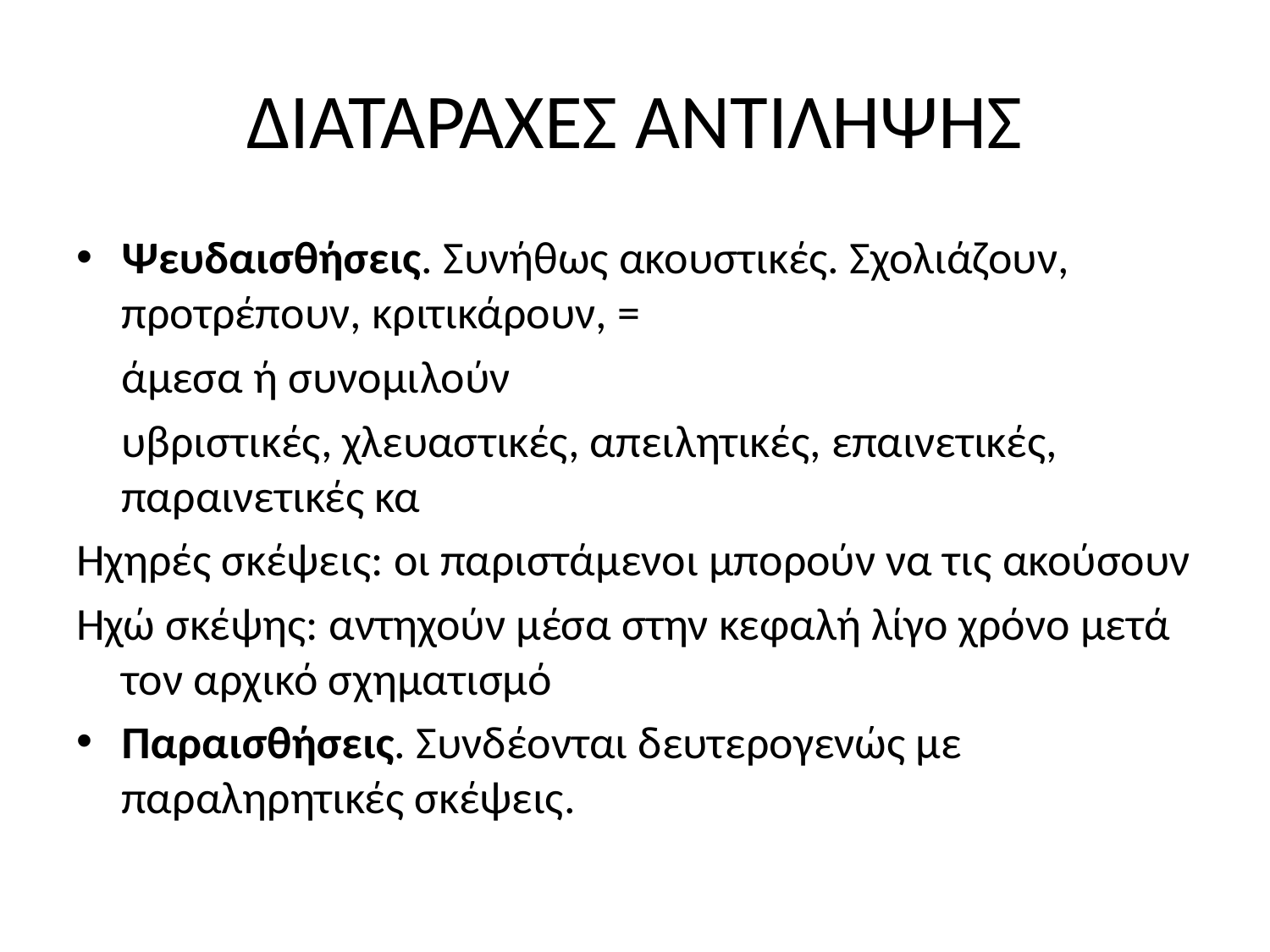

# ΔΙΑΤΑΡΑΧΕΣ ΑΝΤΙΛΗΨΗΣ
Ψευδαισθήσεις. Συνήθως ακουστικές. Σχολιάζουν, προτρέπουν, κριτικάρουν, =
	άμεσα ή συνομιλούν
	υβριστικές, χλευαστικές, απειλητικές, επαινετικές, παραινετικές κα
Ηχηρές σκέψεις: οι παριστάμενοι μπορούν να τις ακούσουν
Ηχώ σκέψης: αντηχούν μέσα στην κεφαλή λίγο χρόνο μετά τον αρχικό σχηματισμό
Παραισθήσεις. Συνδέονται δευτερογενώς με παραληρητικές σκέψεις.